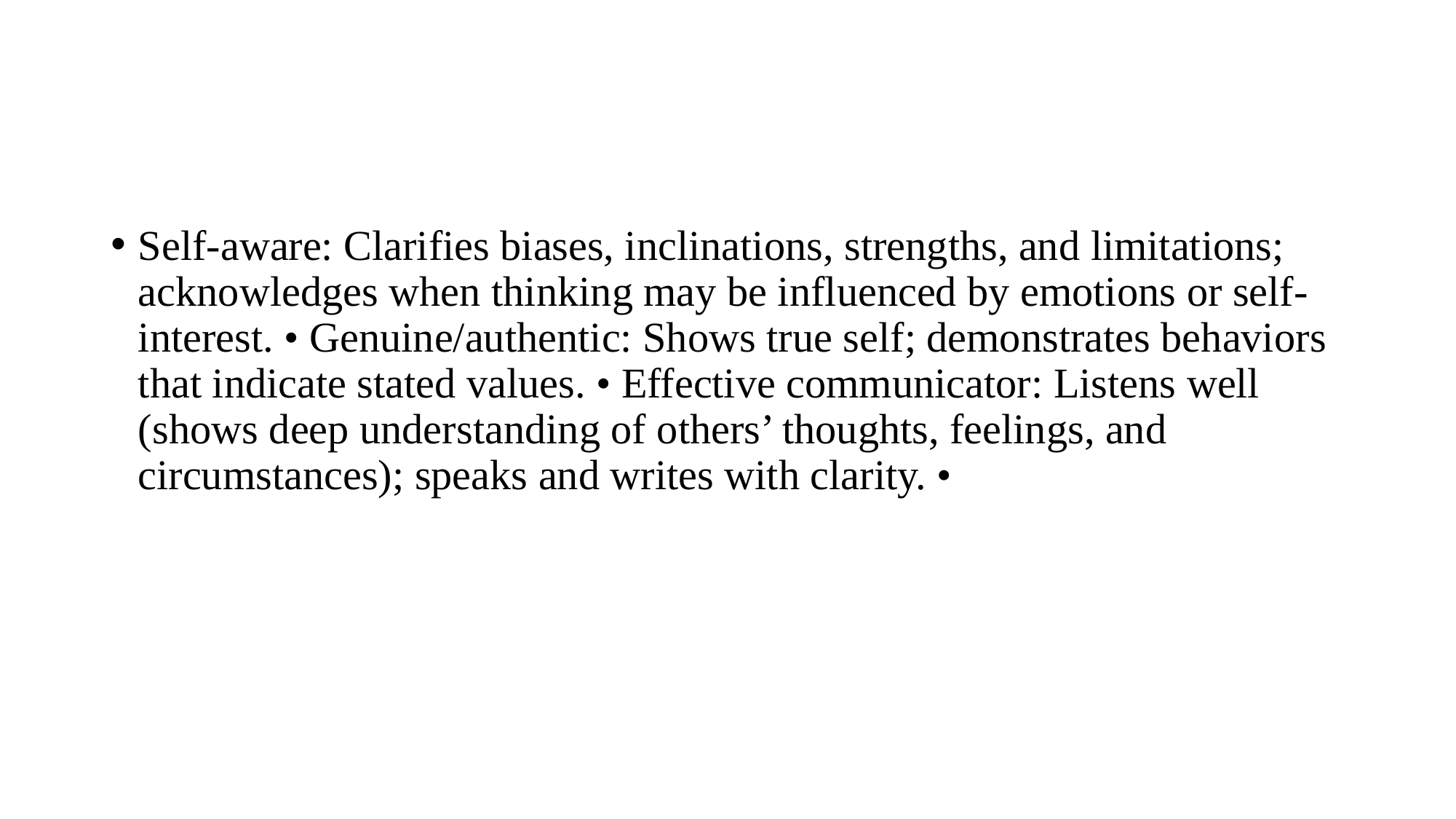

#
Self-aware: Clarifies biases, inclinations, strengths, and limitations; acknowledges when thinking may be influenced by emotions or self-interest. • Genuine/authentic: Shows true self; demonstrates behaviors that indicate stated values. • Effective communicator: Listens well (shows deep understanding of others’ thoughts, feelings, and circumstances); speaks and writes with clarity. •